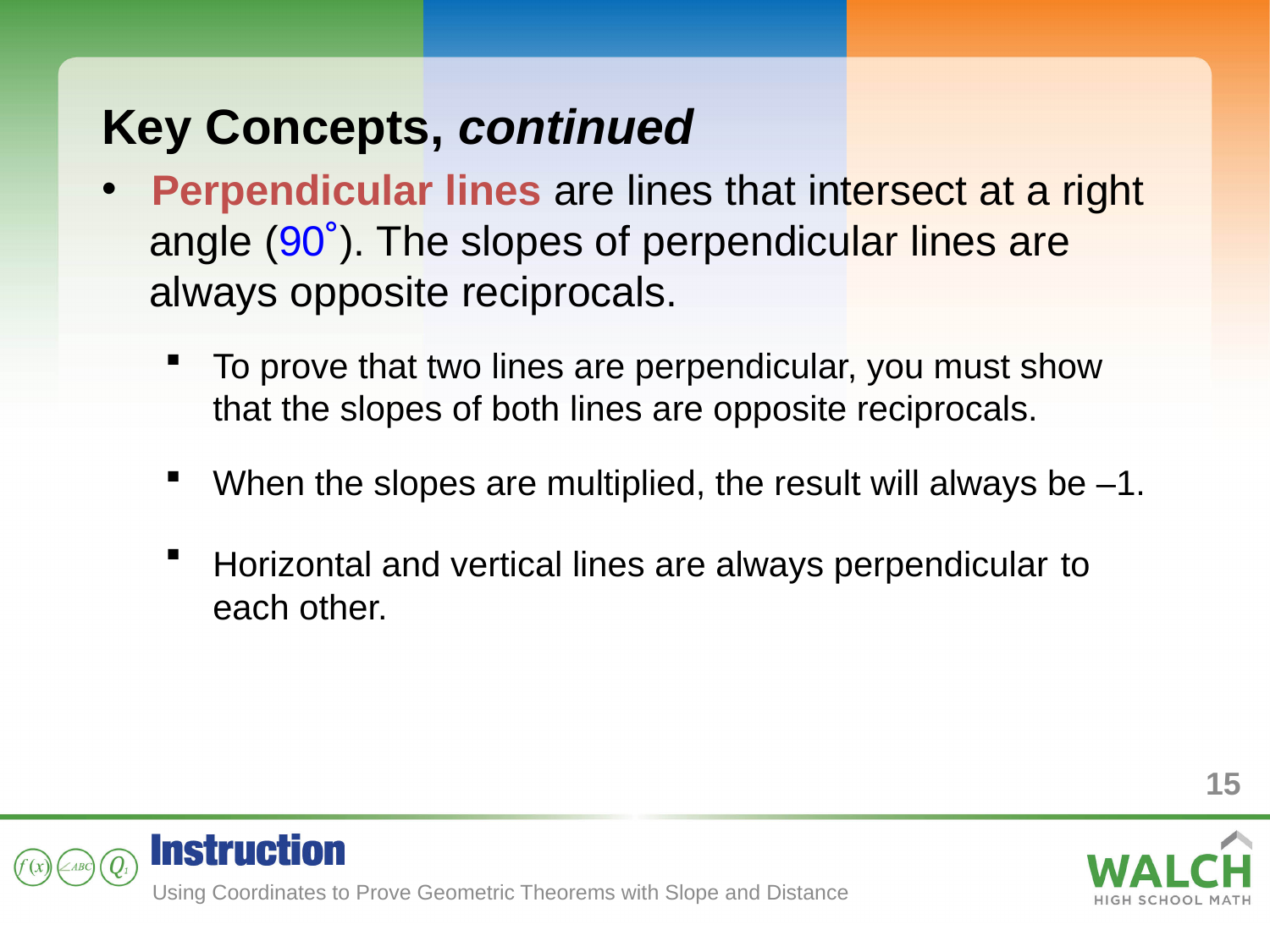

Key Concepts, continued
 Perpendicular lines are lines that intersect at a right angle (90˚). The slopes of perpendicular lines are always opposite reciprocals.
To prove that two lines are perpendicular, you must show that the slopes of both lines are opposite reciprocals.
When the slopes are multiplied, the result will always be –1.
Horizontal and vertical lines are always perpendicular to each other.

15
Using Coordinates to Prove Geometric Theorems with Slope and Distance